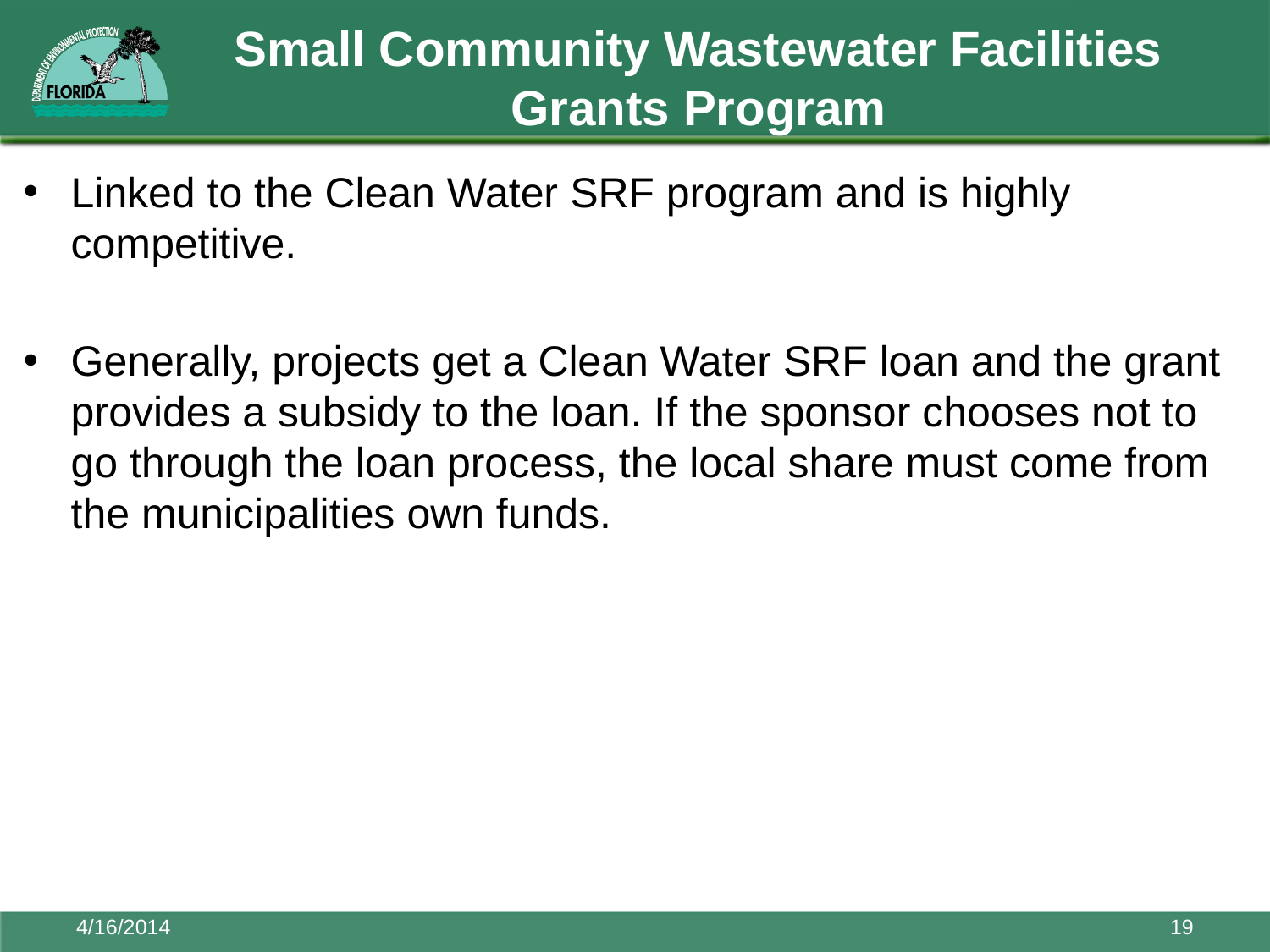

Small Community Wastewater Facilities Grants Program
# Small Community Wastewater Construction Grants Program
Linked to the Clean Water SRF program and is highly competitive.

Generally, projects get a Clean Water SRF loan and the grant provides a subsidy to the loan. If the sponsor chooses not to go through the loan process, the local share must come from the municipalities own funds.

4/16/2014
19